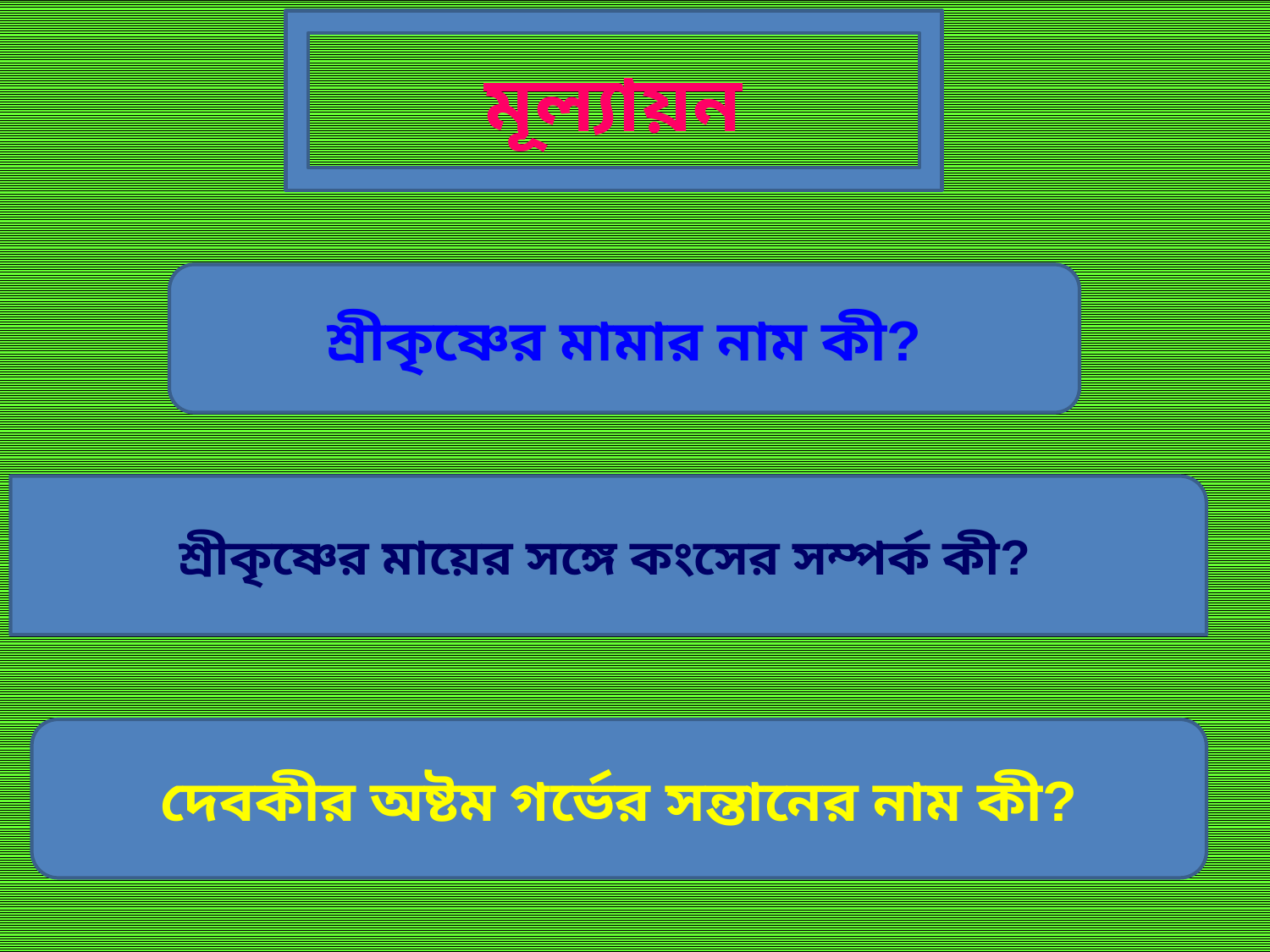

মূল্যায়ন
শ্রীকৃষ্ণের মামার নাম কী?
শ্রীকৃষ্ণের মায়ের সঙ্গে কংসের সম্পর্ক কী?
দেবকীর অষ্টম গর্ভের সন্তানের নাম কী?